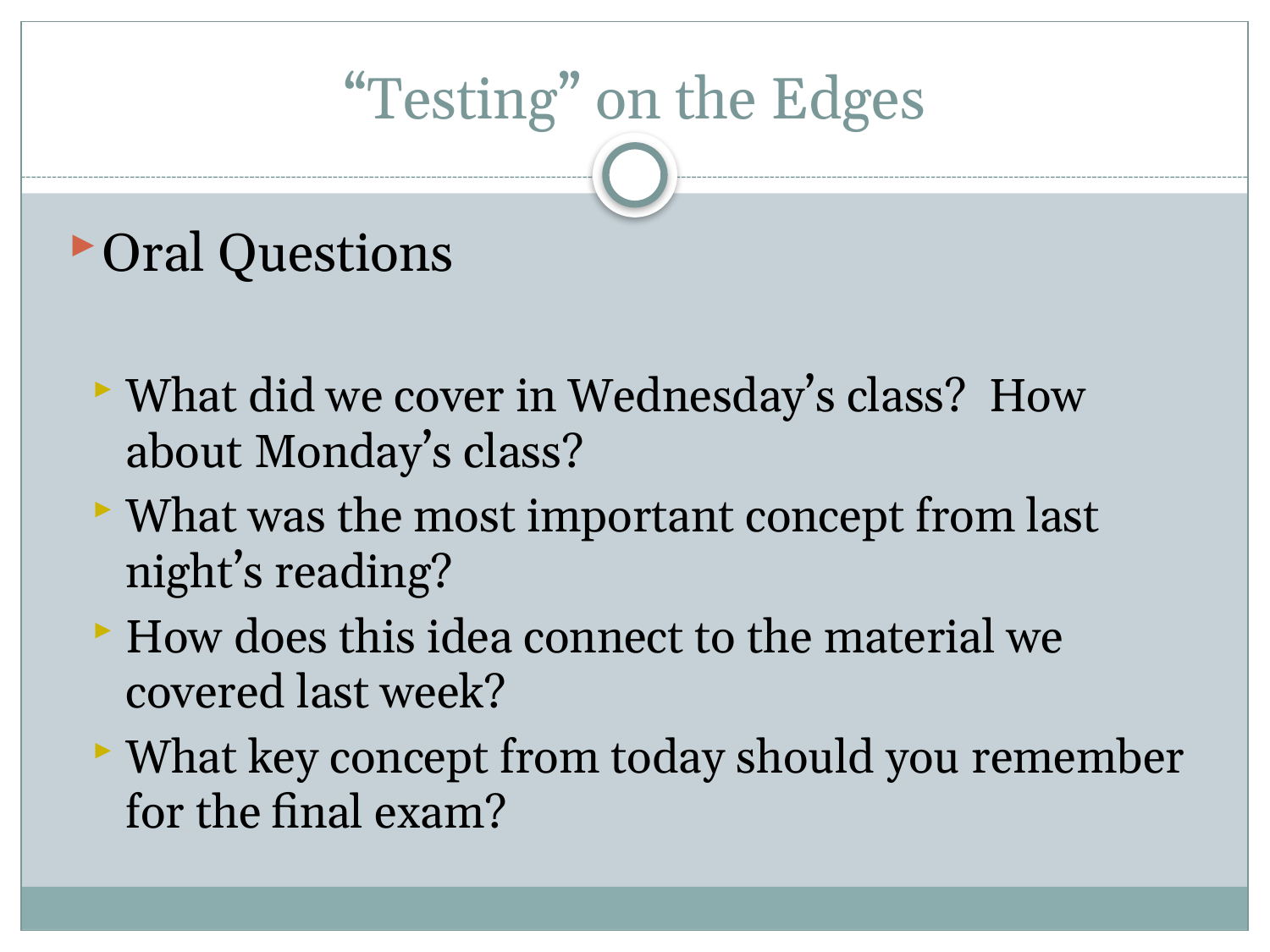

# “Testing” on the Edges
Oral Questions

What did we cover in Wednesday’s class?  How about Monday’s class?
What was the most important concept from last night’s reading?
How does this idea connect to the material we covered last week?
What key concept from today should you remember for the final exam?